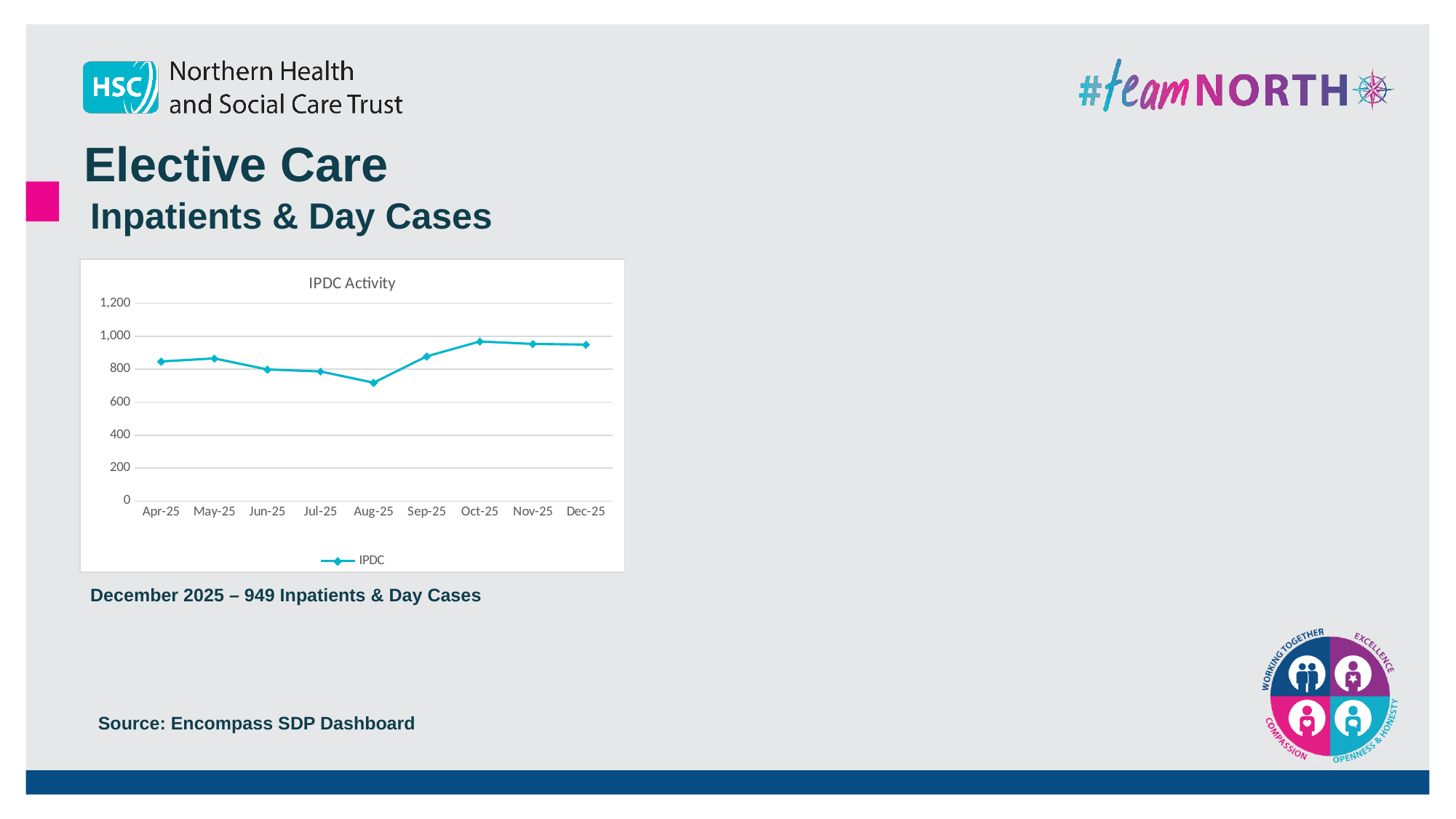

Elective Care
Inpatients & Day Cases

### Chart: IPDC Activity

| Category | IPDC |
|---|---|
| 45748 | 847.0 |
| 45778 | 865.0 |
| 45809 | 798.0 |
| 45839 | 786.0 |
| 45870 | 718.0 |
| 45901 | 878.0 |
| 45931 | 968.0 |
| 45962 | 953.0 |
| 45992 | 949.0 |
December 2025 – 949 Inpatients & Day Cases
Source: Encompass SDP Dashboard